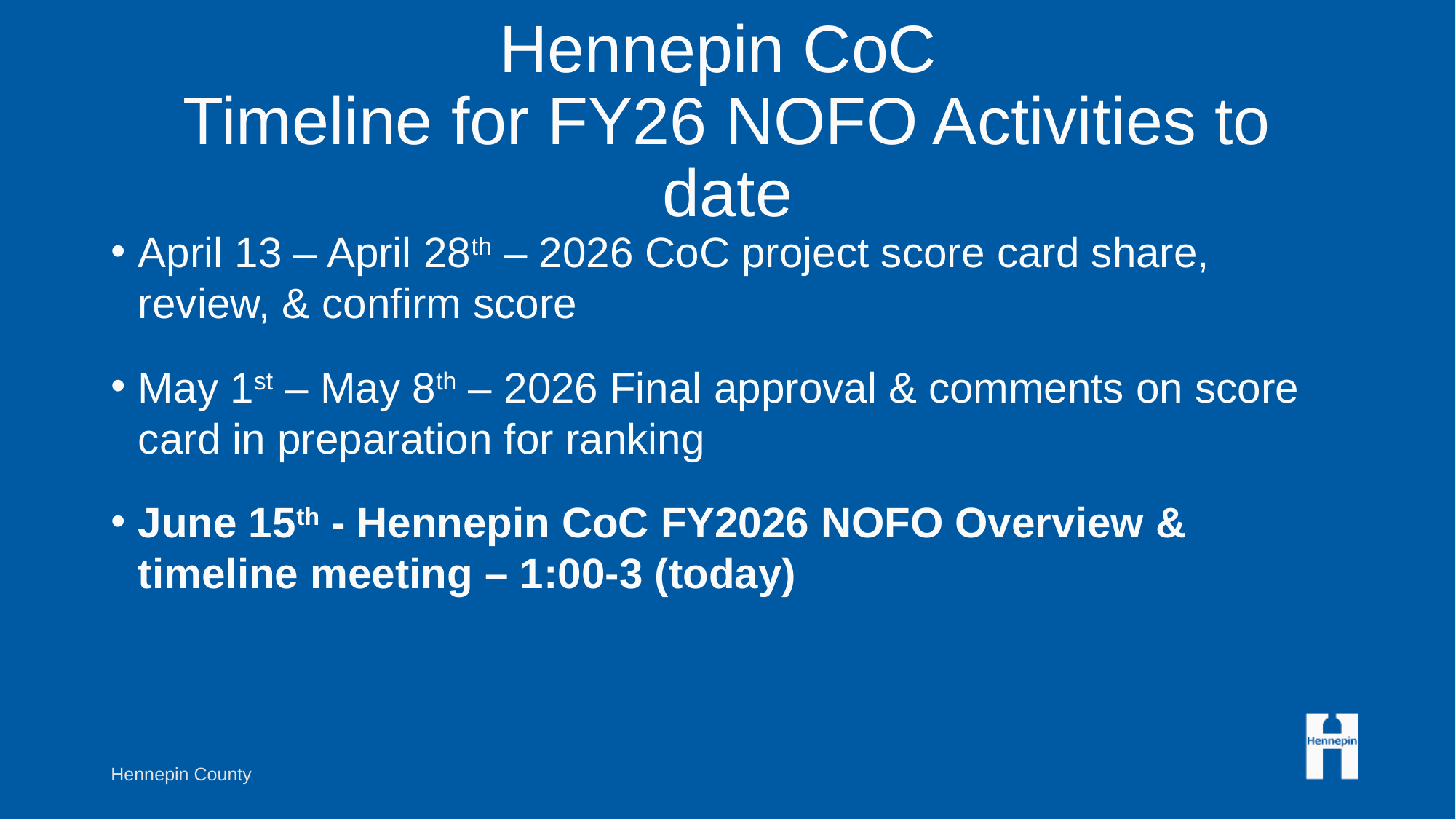

# Hennepin CoC Timeline for FY26 NOFO Activities to date
April 13 – April 28th – 2026 CoC project score card share, review, & confirm score
May 1st – May 8th – 2026 Final approval & comments on score card in preparation for ranking
June 15th - Hennepin CoC FY2026 NOFO Overview & timeline meeting – 1:00-3 (today)
Hennepin County